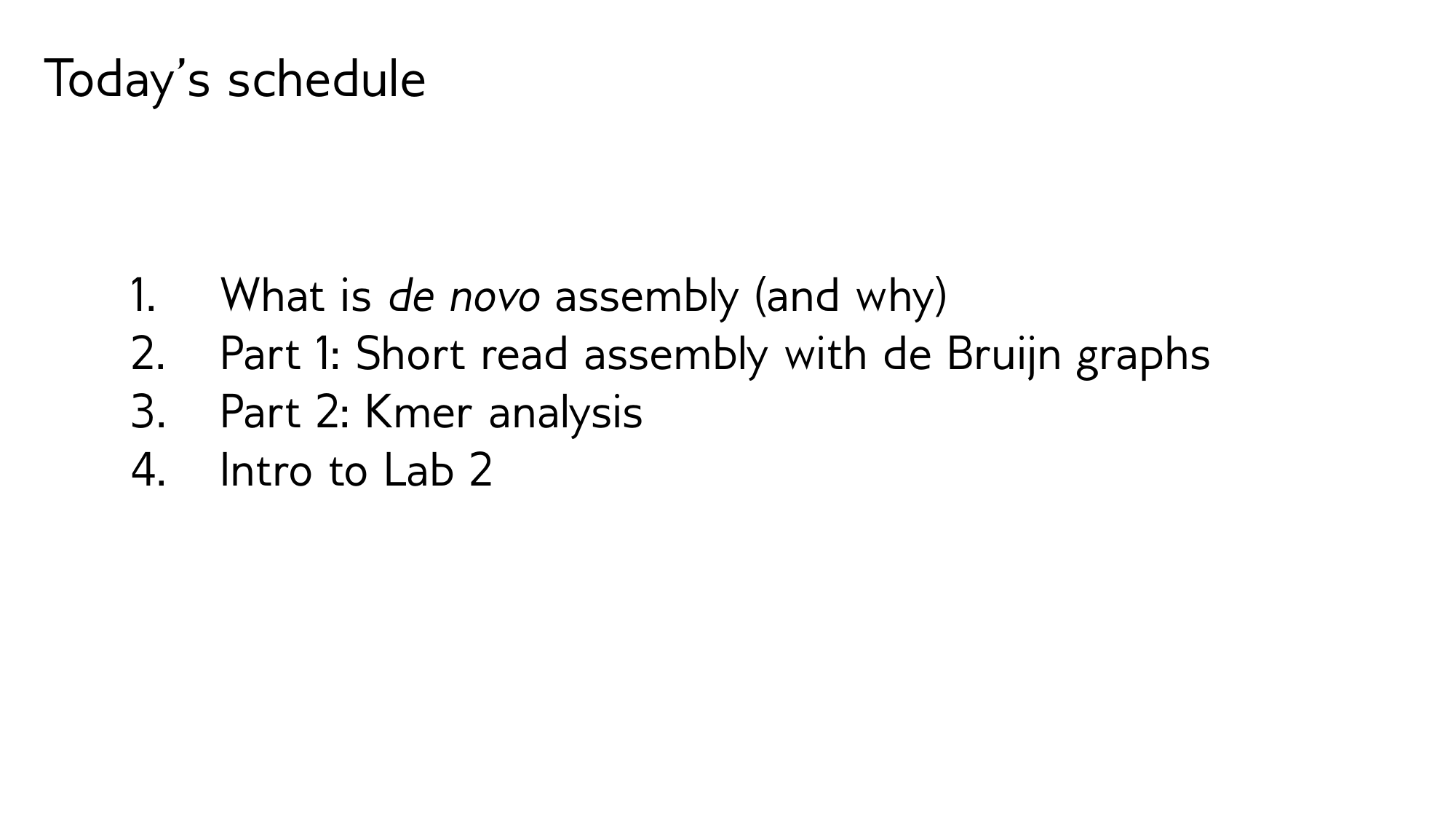

# Today’s schedule

What is de novo assembly (and why)
Part 1: Short read assembly with de Bruijn graphs
Part 2: Kmer analysis
Intro to Lab 2